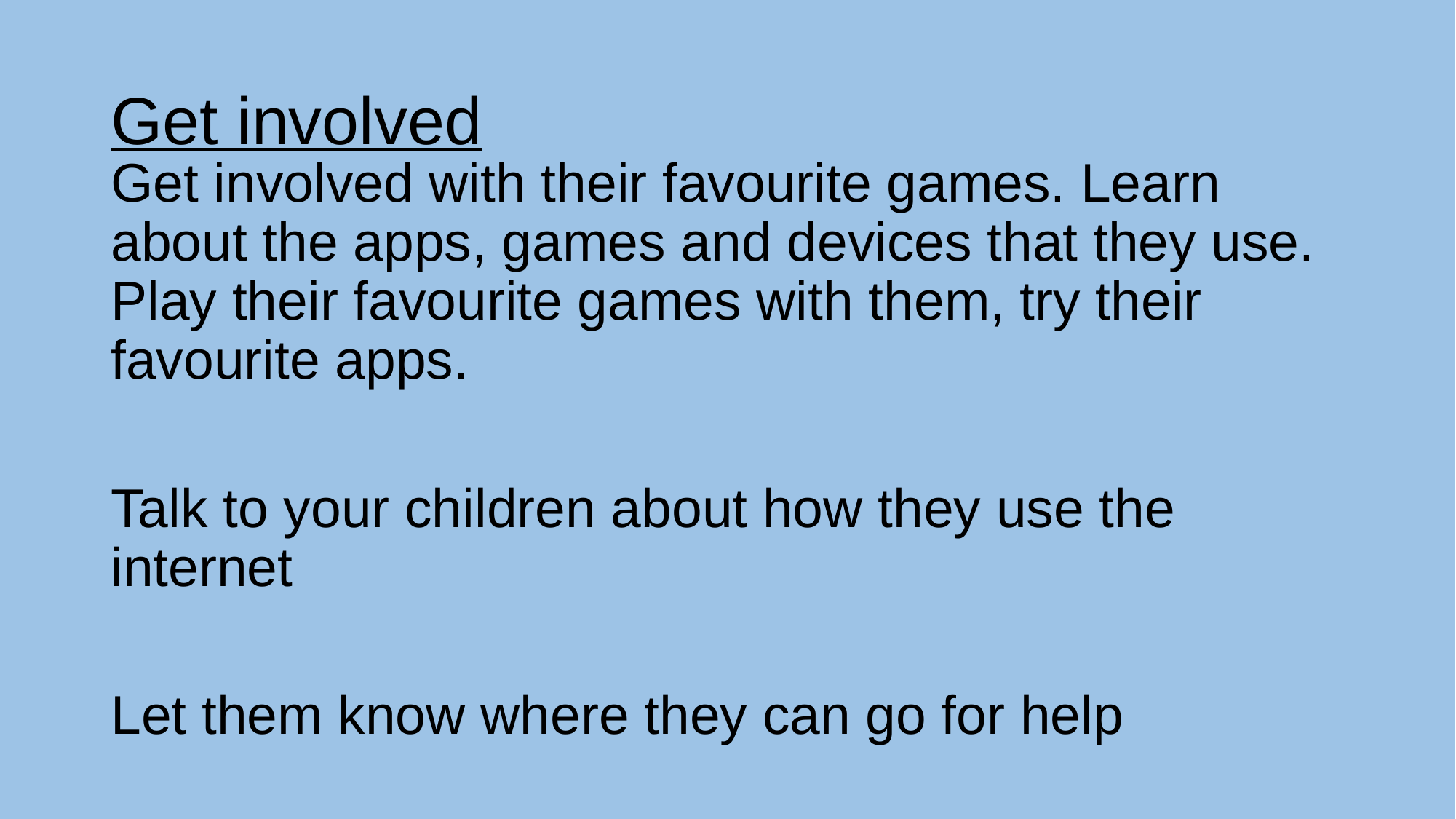

# Get involved
Get involved with their favourite games. Learn about the apps, games and devices that they use. Play their favourite games with them, try their favourite apps.

Talk to your children about how they use the internet

Let them know where they can go for help